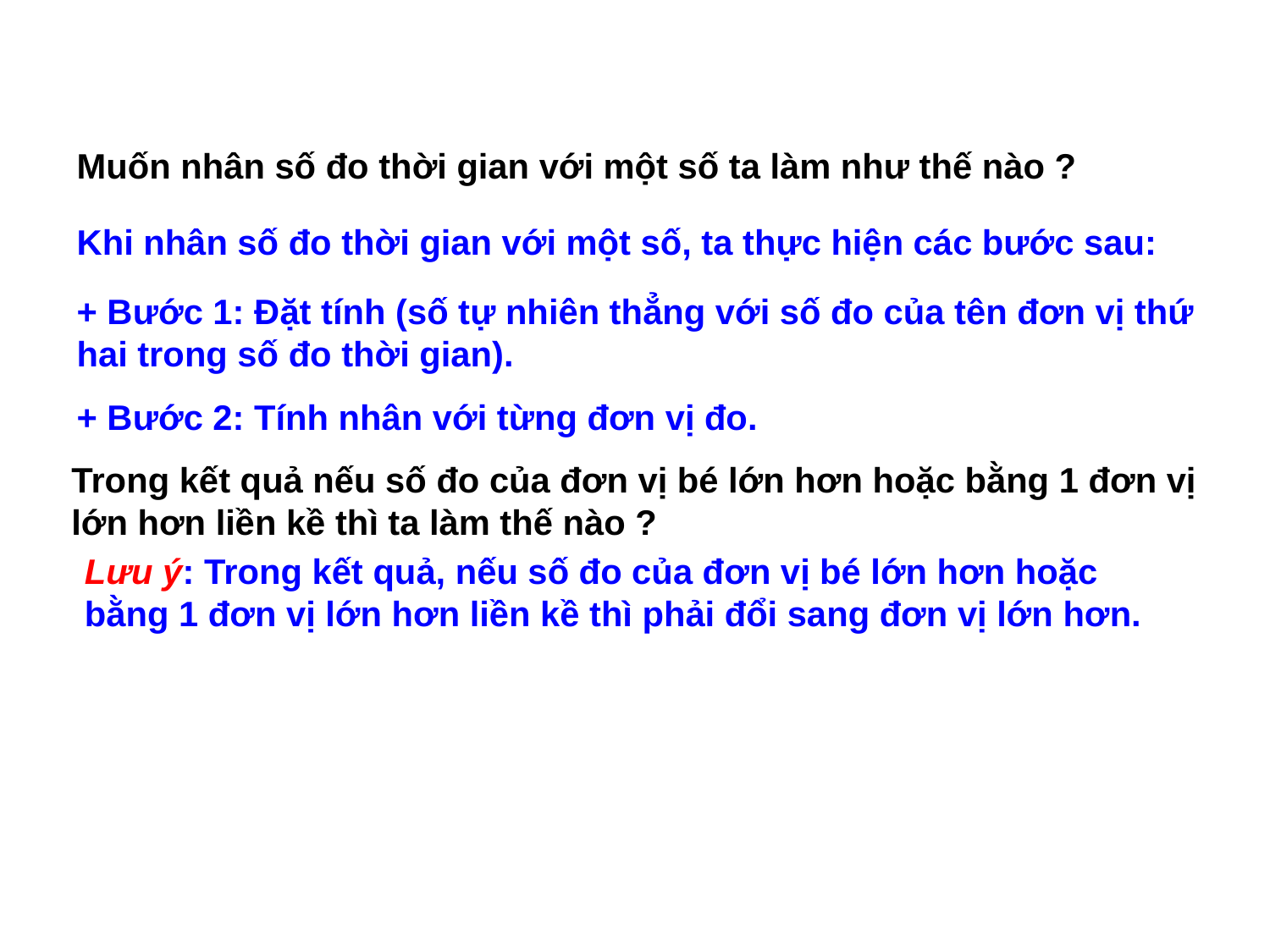

Muốn nhân số đo thời gian với một số ta làm như thế nào ?
Khi nhân số đo thời gian với một số, ta thực hiện các bước sau:
+ Bước 1: Đặt tính (số tự nhiên thẳng với số đo của tên đơn vị thứ hai trong số đo thời gian).
+ Bước 2: Tính nhân với từng đơn vị đo.
Trong kết quả nếu số đo của đơn vị bé lớn hơn hoặc bằng 1 đơn vị lớn hơn liền kề thì ta làm thế nào ?
Lưu ý: Trong kết quả, nếu số đo của đơn vị bé lớn hơn hoặc bằng 1 đơn vị lớn hơn liền kề thì phải đổi sang đơn vị lớn hơn.